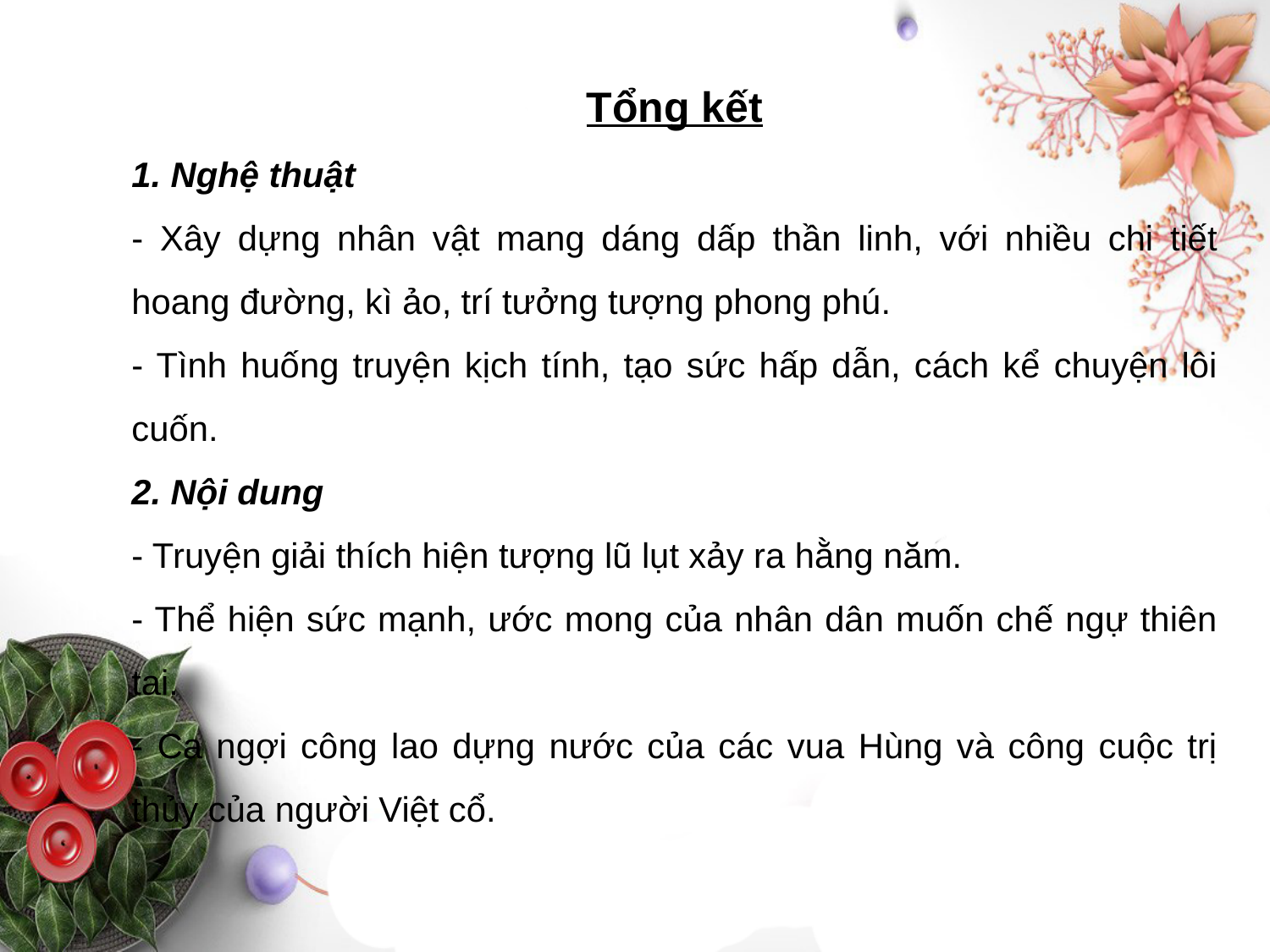

Tổng kết
1. Nghệ thuật
- Xây dựng nhân vật mang dáng dấp thần linh, với nhiều chi tiết hoang đường, kì ảo, trí tưởng tượng phong phú.
- Tình huống truyện kịch tính, tạo sức hấp dẫn, cách kể chuyện lôi cuốn.
2. Nội dung
- Truyện giải thích hiện tượng lũ lụt xảy ra hằng năm.
- Thể hiện sức mạnh, ước mong của nhân dân muốn chế ngự thiên tai.
- Ca ngợi công lao dựng nước của các vua Hùng và công cuộc trị thủy của người Việt cổ.